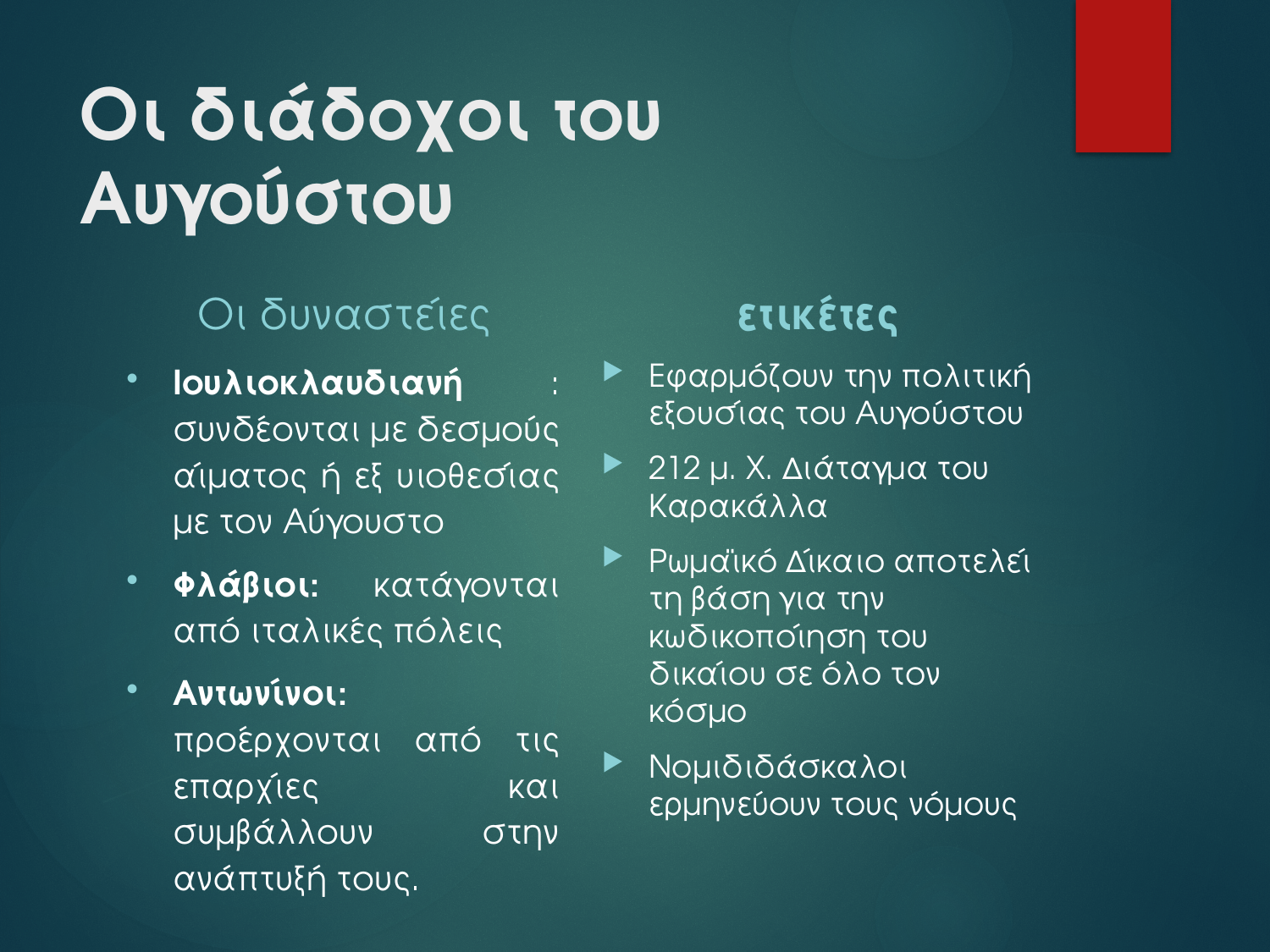

# Οι διάδοχοι του Αυγούστου
      Οι δυναστείες
ετικέτες
Ιουλιοκλαυδιανή : συνδέονται με δεσμούς αίματος ή εξ υιοθεσίας με τον Αύγουστο
Φλάβιοι: κατάγονται από ιταλικές πόλεις
Αντωνίνοι: προέρχονται από τις επαρχίες και συμβάλλουν στην ανάπτυξή τους.

Εφαρμόζουν την πολιτική εξουσίας του Αυγούστου
212 μ. Χ. Διάταγμα του Καρακάλλα
Ρωμαϊκό Δίκαιο αποτελεί τη βάση για την κωδικοποίηση του δικαίου σε όλο τον κόσμο
Νομιδιδάσκαλοι ερμηνεύουν τους νόμους